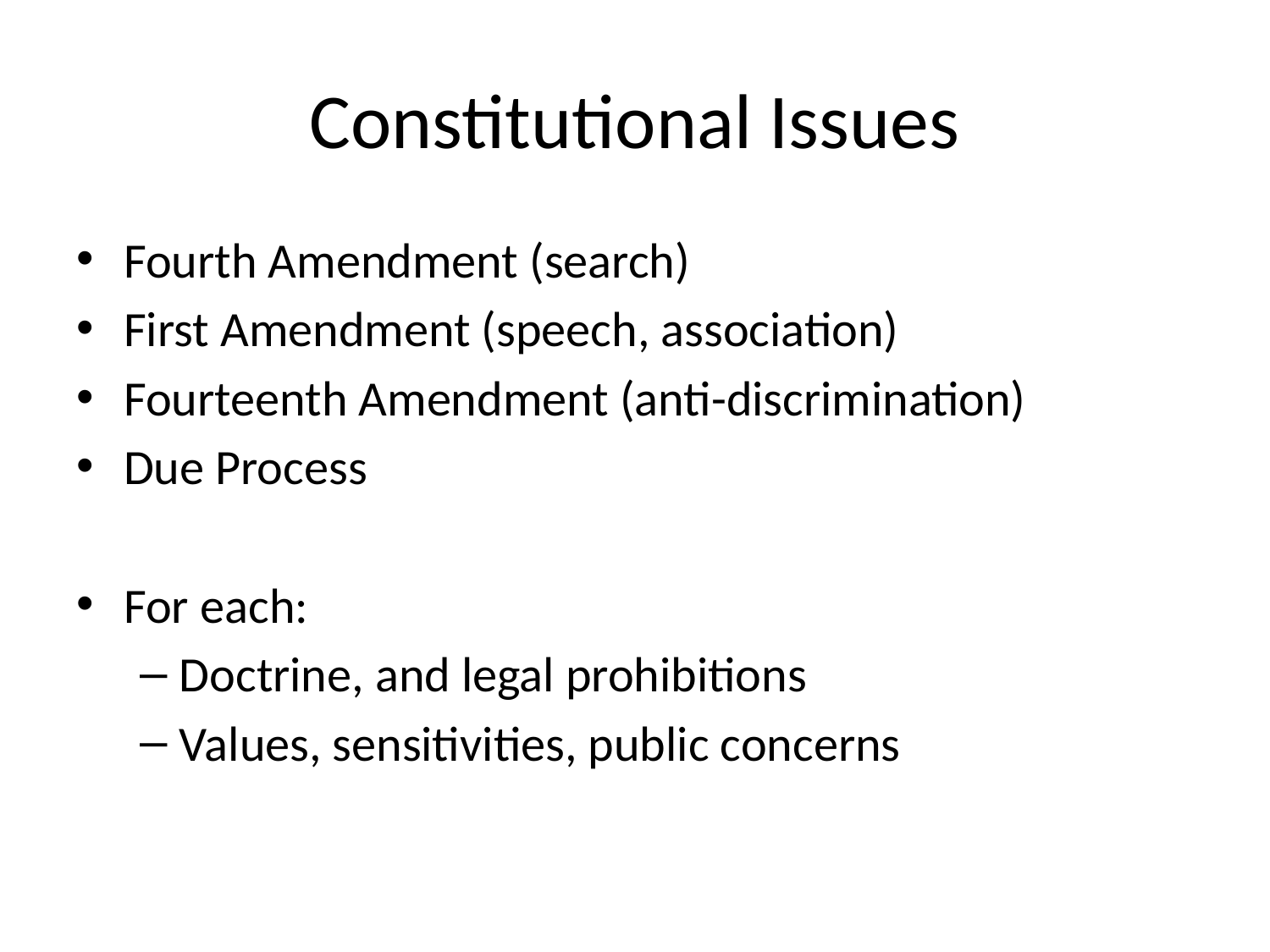

# Constitutional Issues
Fourth Amendment (search)
First Amendment (speech, association)
Fourteenth Amendment (anti-discrimination)
Due Process

For each:
Doctrine, and legal prohibitions
Values, sensitivities, public concerns